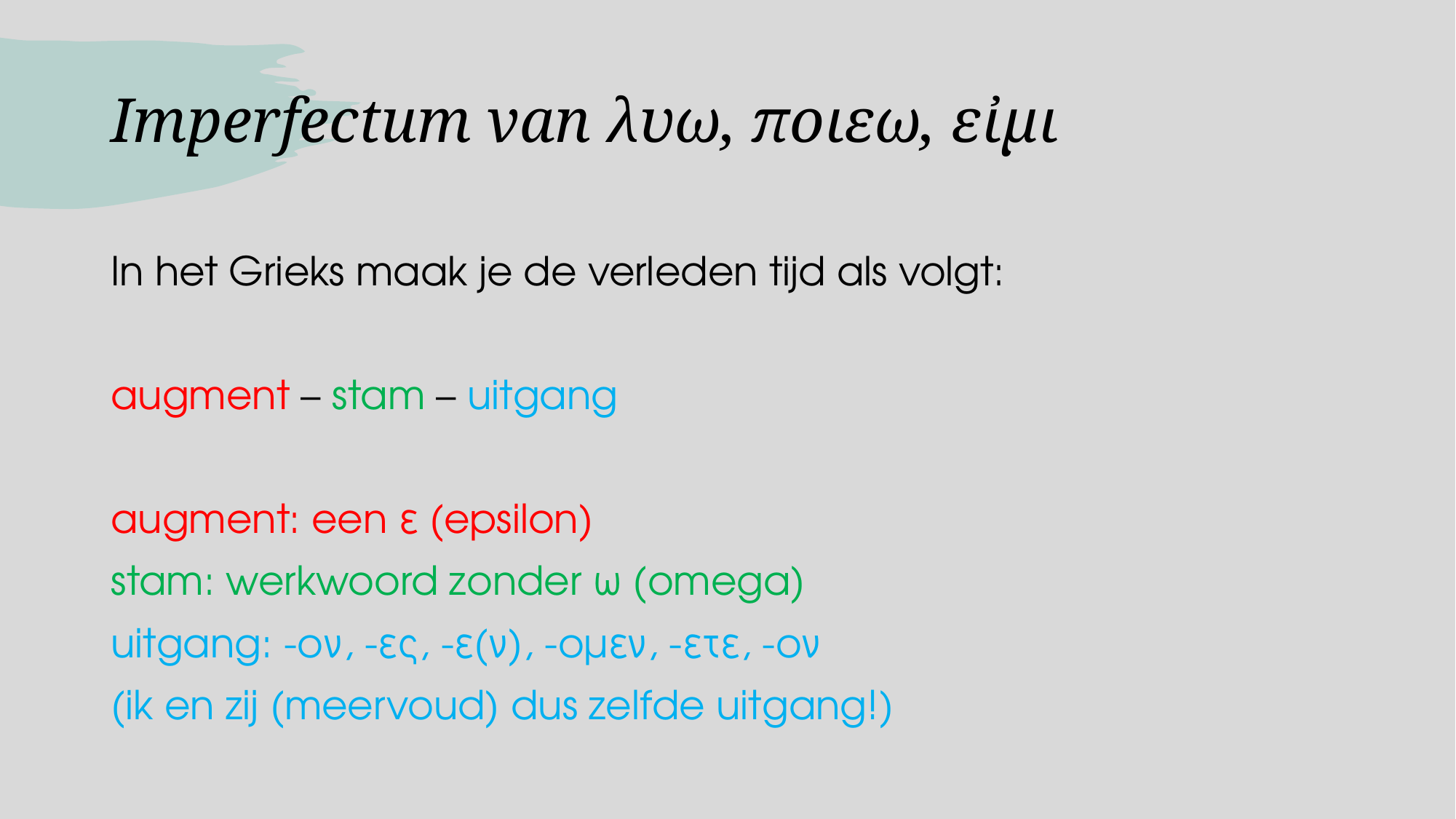

# Imperfectum van λυω, ποιεω, εἰμι
In het Grieks maak je de verleden tijd als volgt:

augment – stam – uitgang

augment: een ε (epsilon)
stam: werkwoord zonder ω (omega)
uitgang: -ον, -ες, -ε(ν), -ομεν, -ετε, -ον
(ik en zij (meervoud) dus zelfde uitgang!)